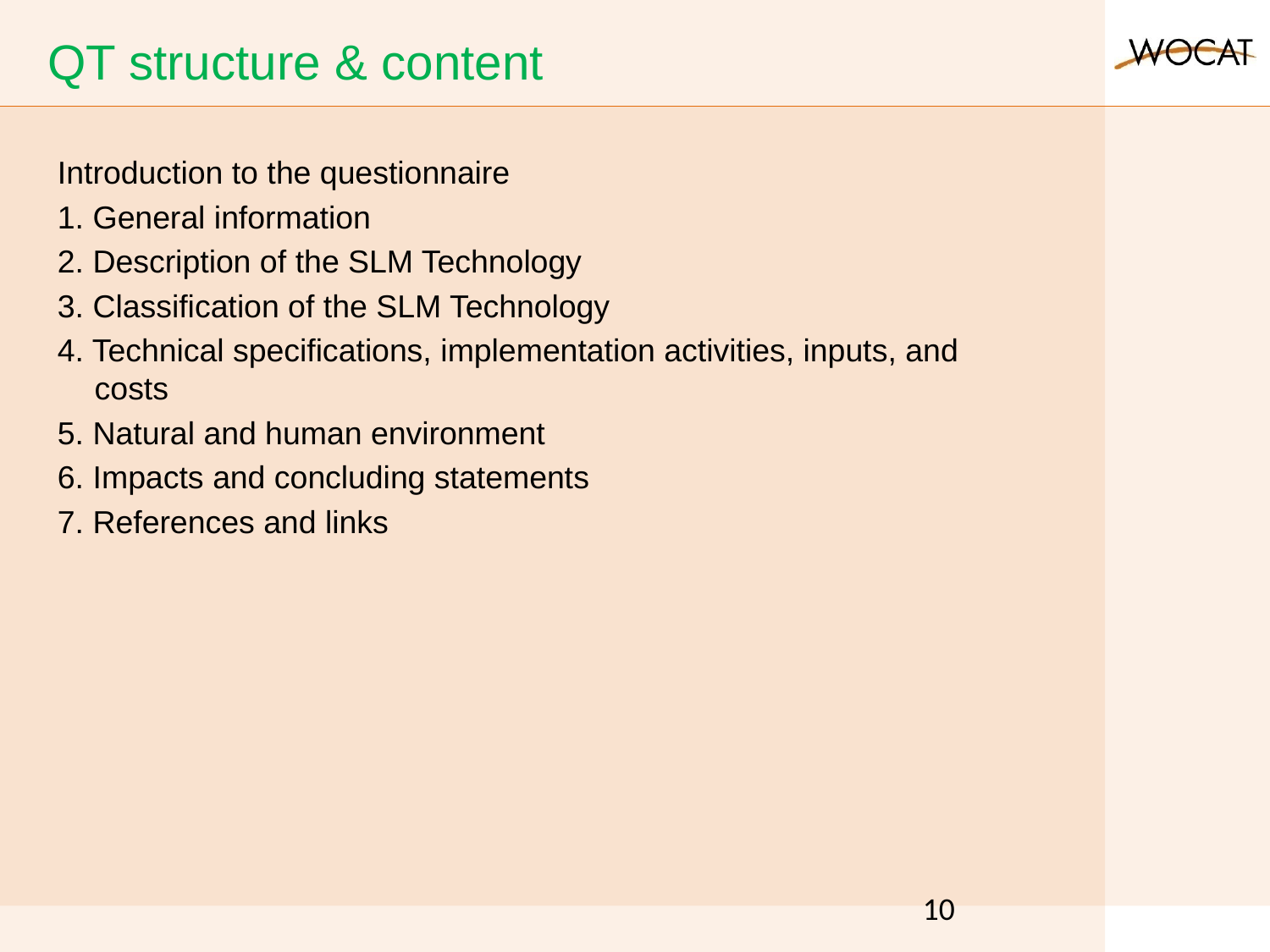

# QT structure & content
Introduction to the questionnaire
1. General information
2. Description of the SLM Technology
3. Classification of the SLM Technology
4. Technical specifications, implementation activities, inputs, and costs
5. Natural and human environment
6. Impacts and concluding statements
7. References and links

10